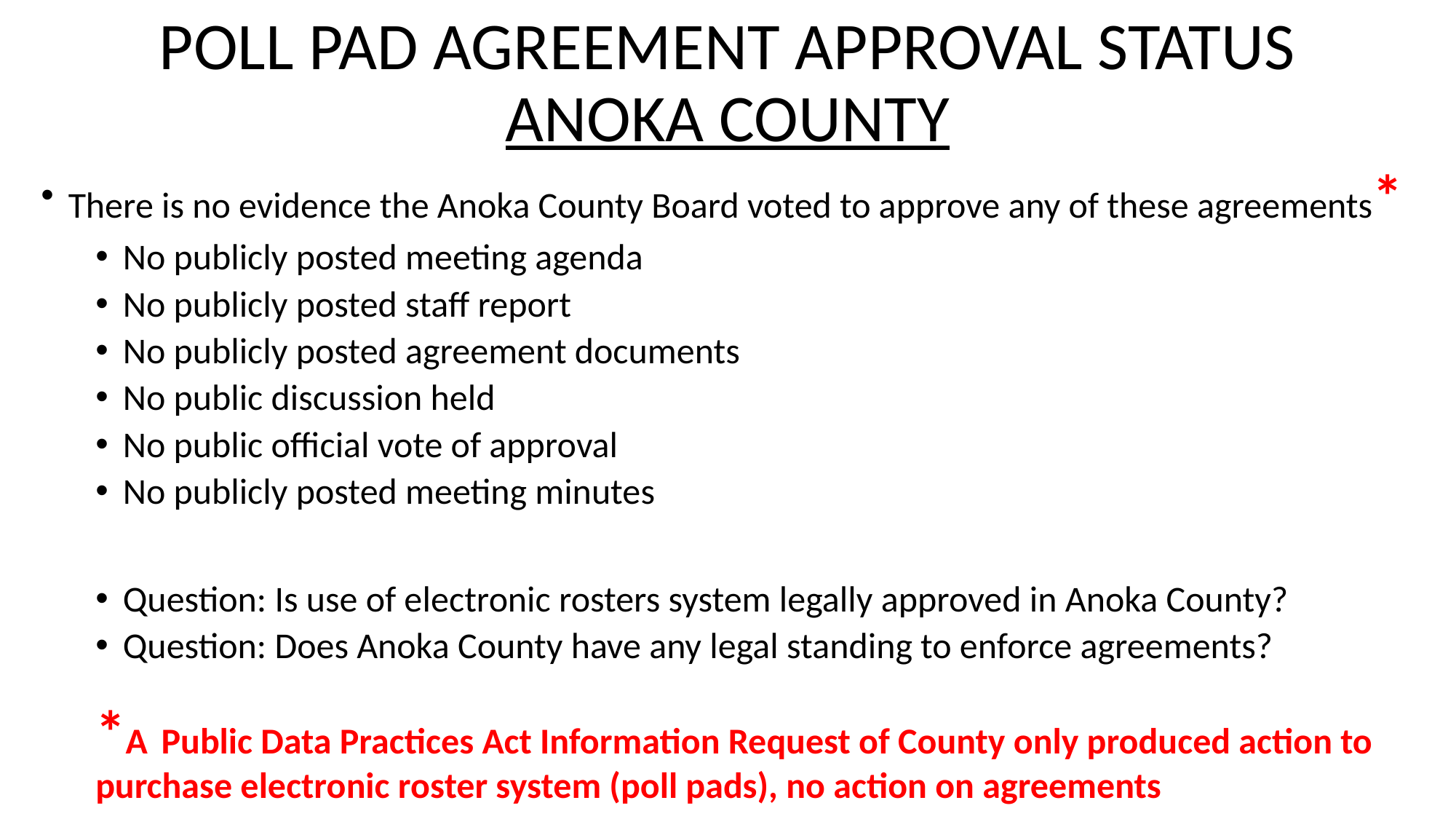

# POLL PAD AGREEMENT APPROVAL STATUS ANOKA COUNTY
There is no evidence the Anoka County Board voted to approve any of these agreements*
No publicly posted meeting agenda
No publicly posted staff report
No publicly posted agreement documents
No public discussion held
No public official vote of approval
No publicly posted meeting minutes

Question: Is use of electronic rosters system legally approved in Anoka County?
Question: Does Anoka County have any legal standing to enforce agreements?

*A Public Data Practices Act Information Request of County only produced action to purchase electronic roster system (poll pads), no action on agreements